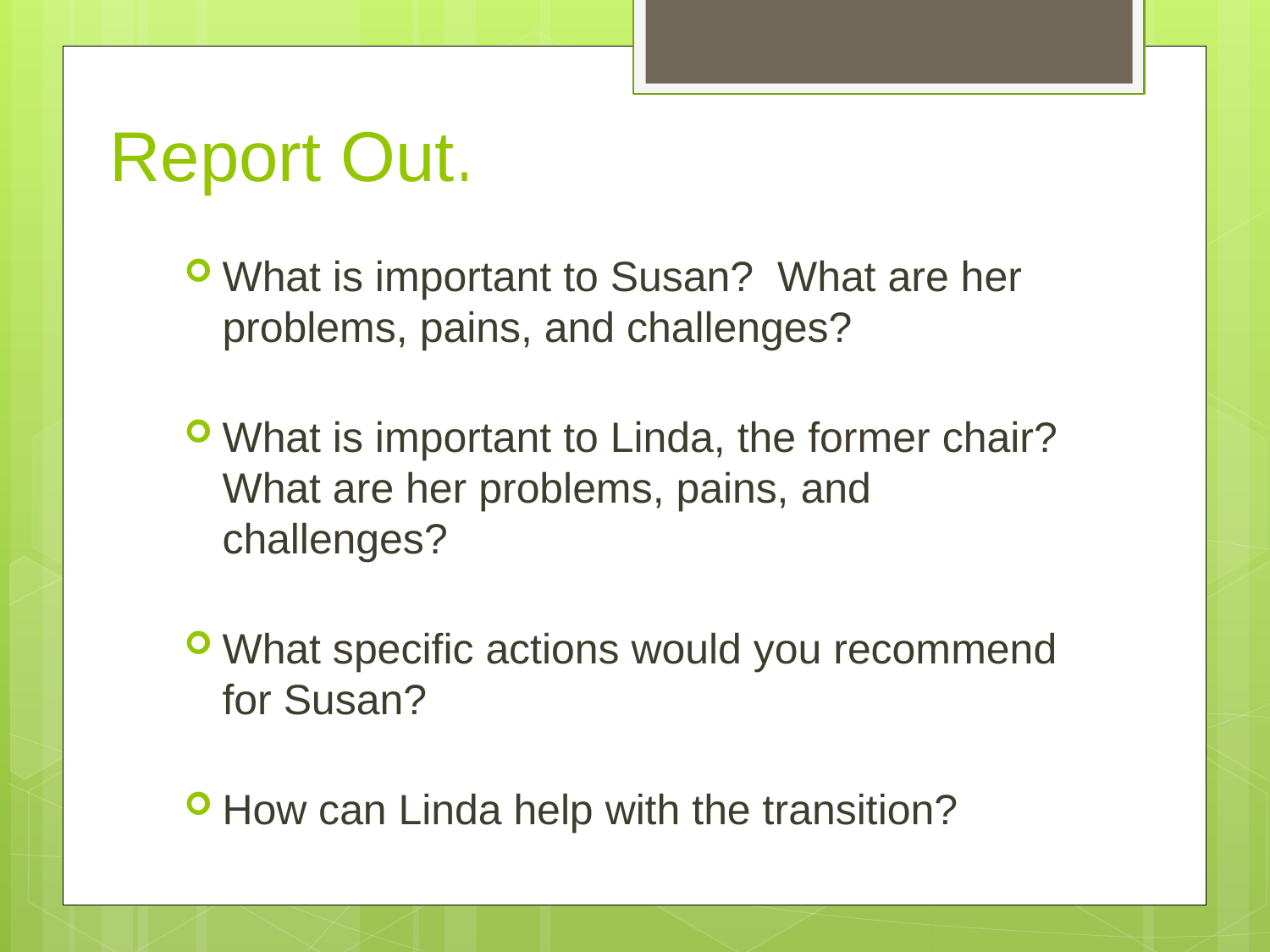

# Report Out.
What is important to Susan?  What are her problems, pains, and challenges?
What is important to Linda, the former chair?  What are her problems, pains, and challenges?
What specific actions would you recommend for Susan?
How can Linda help with the transition?